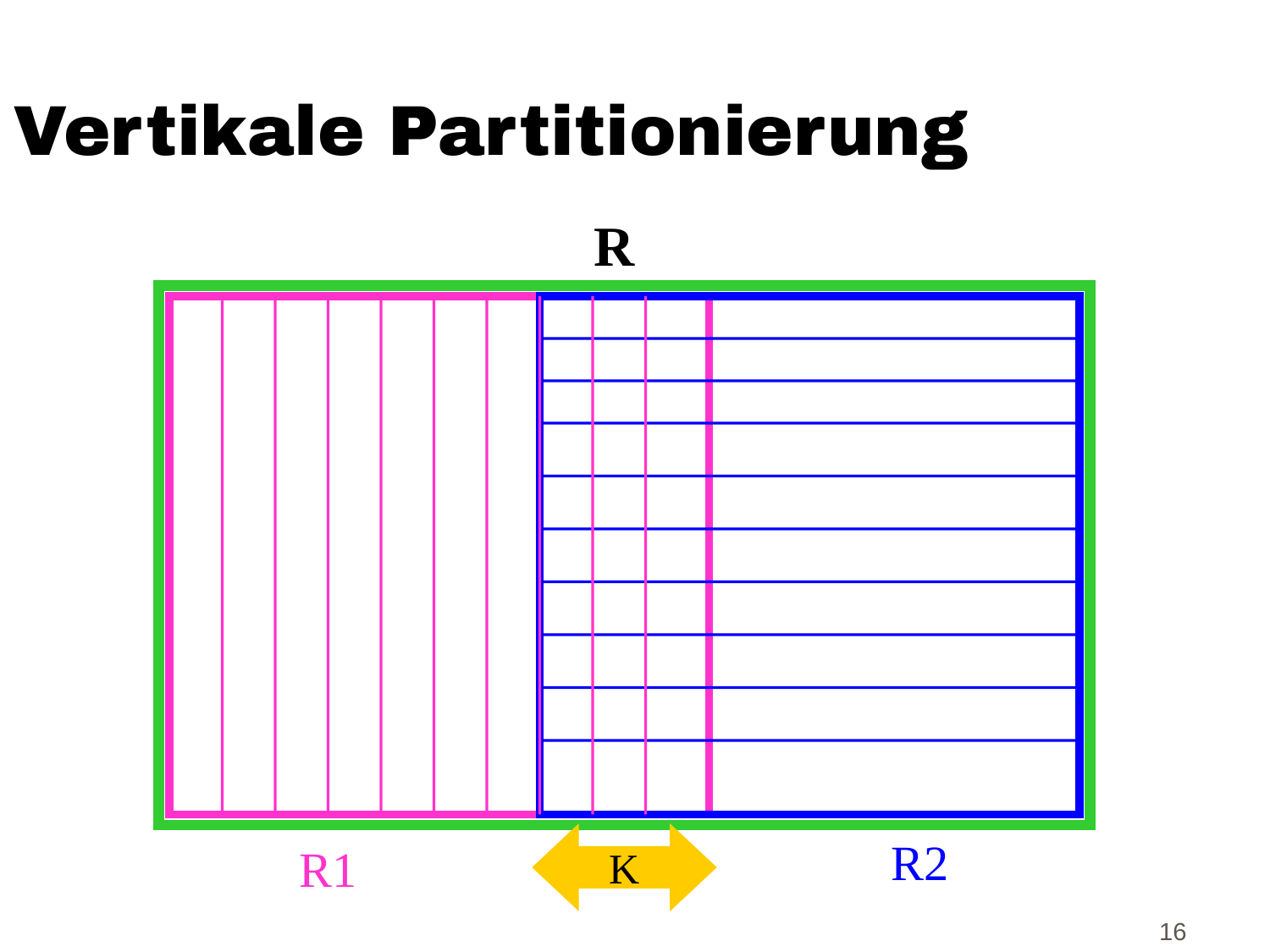

# Vertikale Partitionierung
R

R2
R1
K
16